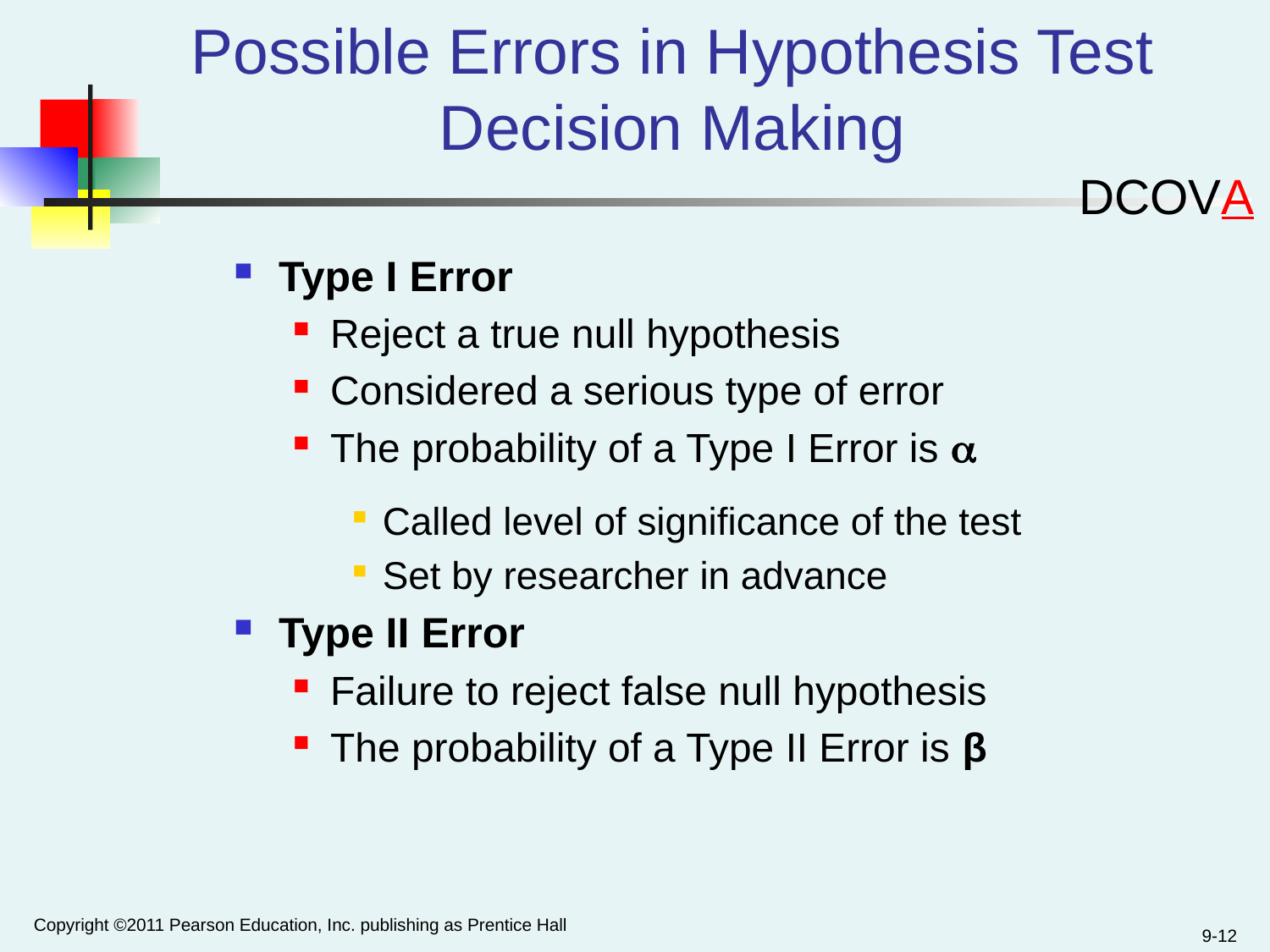

Possible Errors in Hypothesis Test Decision Making
DCOVA
Type I Error
Reject a true null hypothesis
Considered a serious type of error
The probability of a Type I Error is α
Called level of significance of the test
Set by researcher in advance
Type II Error
Failure to reject false null hypothesis
The probability of a Type II Error is β
Copyright ©2011 Pearson Education, Inc. publishing as Prentice Hall
9-12